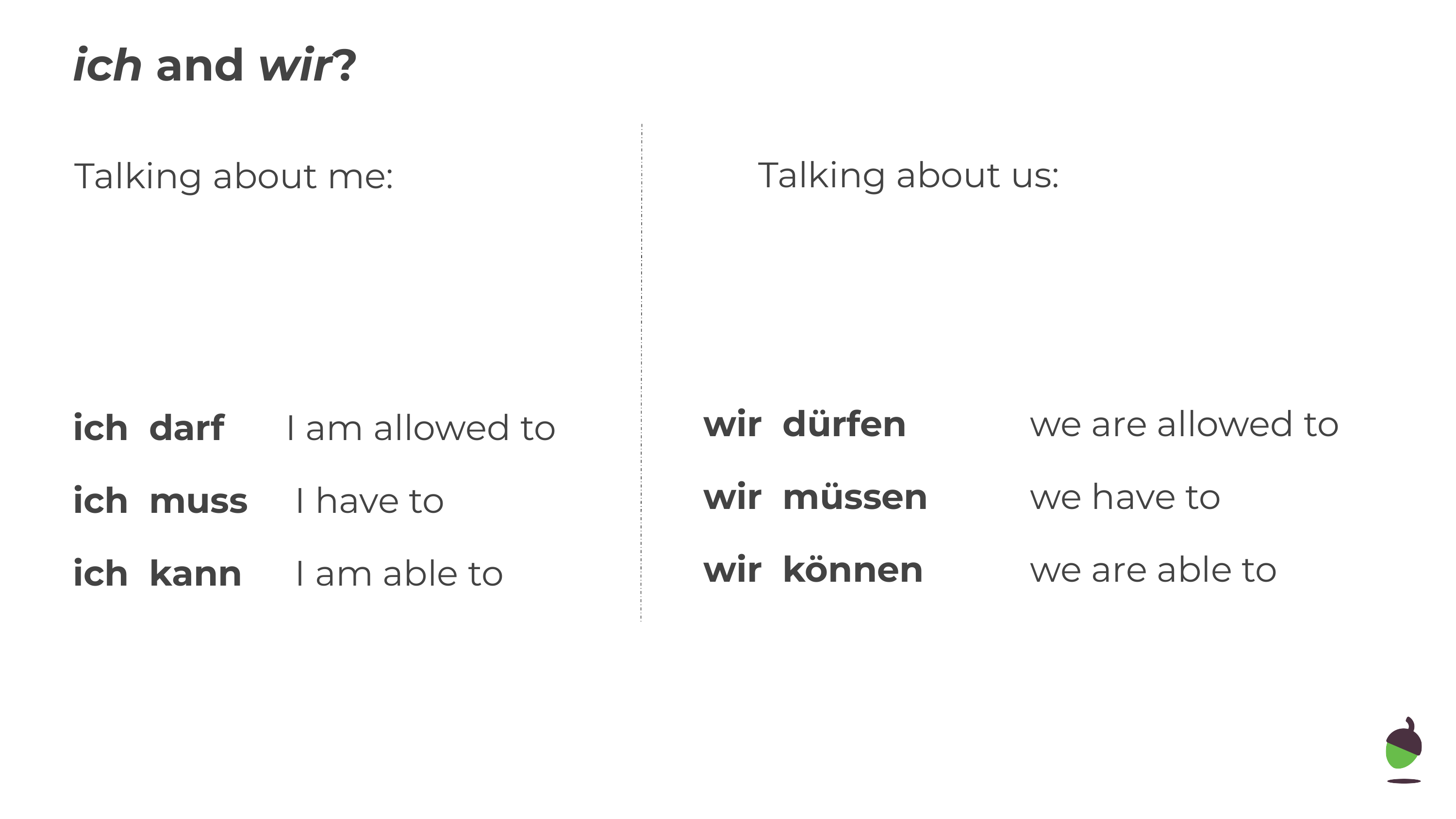

# ich and wir?
Talking about us:

Talking about me:

wir  dürfen
we are allowed to
ich  darf
I am allowed to
wir  müssen
we have to
ich  muss
 I have to
wir  können
we are able to
ich  kann
 I am able to